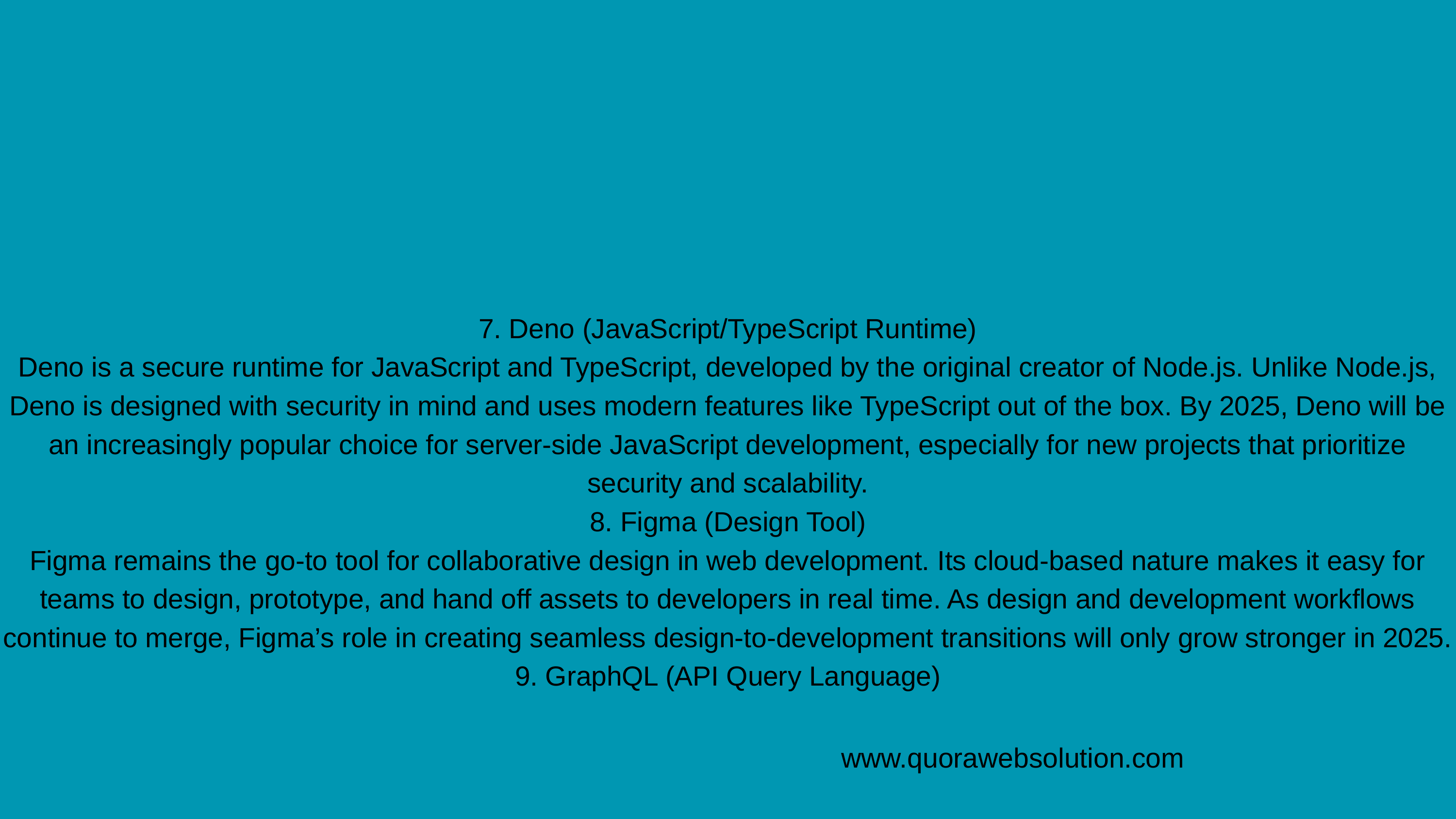

7. Deno (JavaScript/TypeScript Runtime)
Deno is a secure runtime for JavaScript and TypeScript, developed by the original creator of Node.js. Unlike Node.js, Deno is designed with security in mind and uses modern features like TypeScript out of the box. By 2025, Deno will be an increasingly popular choice for server-side JavaScript development, especially for new projects that prioritize security and scalability.
8. Figma (Design Tool)
Figma remains the go-to tool for collaborative design in web development. Its cloud-based nature makes it easy for teams to design, prototype, and hand off assets to developers in real time. As design and development workflows continue to merge, Figma’s role in creating seamless design-to-development transitions will only grow stronger in 2025.
9. GraphQL (API Query Language)
www.quorawebsolution.com